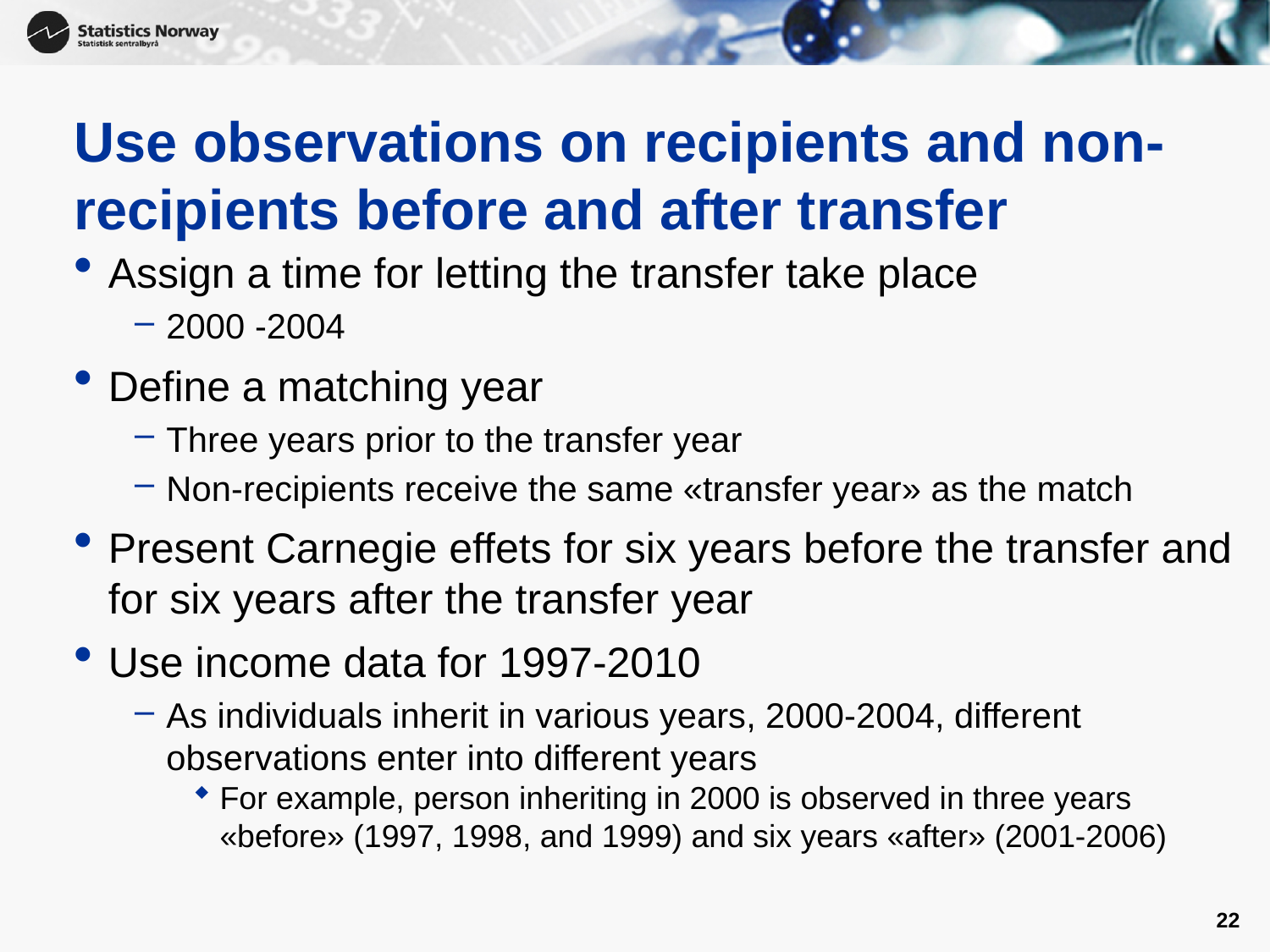

# Use observations on recipients and non-recipients before and after transfer
Assign a time for letting the transfer take place
2000 -2004
Define a matching year
Three years prior to the transfer year
Non-recipients receive the same «transfer year» as the match
Present Carnegie effets for six years before the transfer and for six years after the transfer year
Use income data for 1997-2010
As individuals inherit in various years, 2000-2004, different observations enter into different years
For example, person inheriting in 2000 is observed in three years «before» (1997, 1998, and 1999) and six years «after» (2001-2006)

22